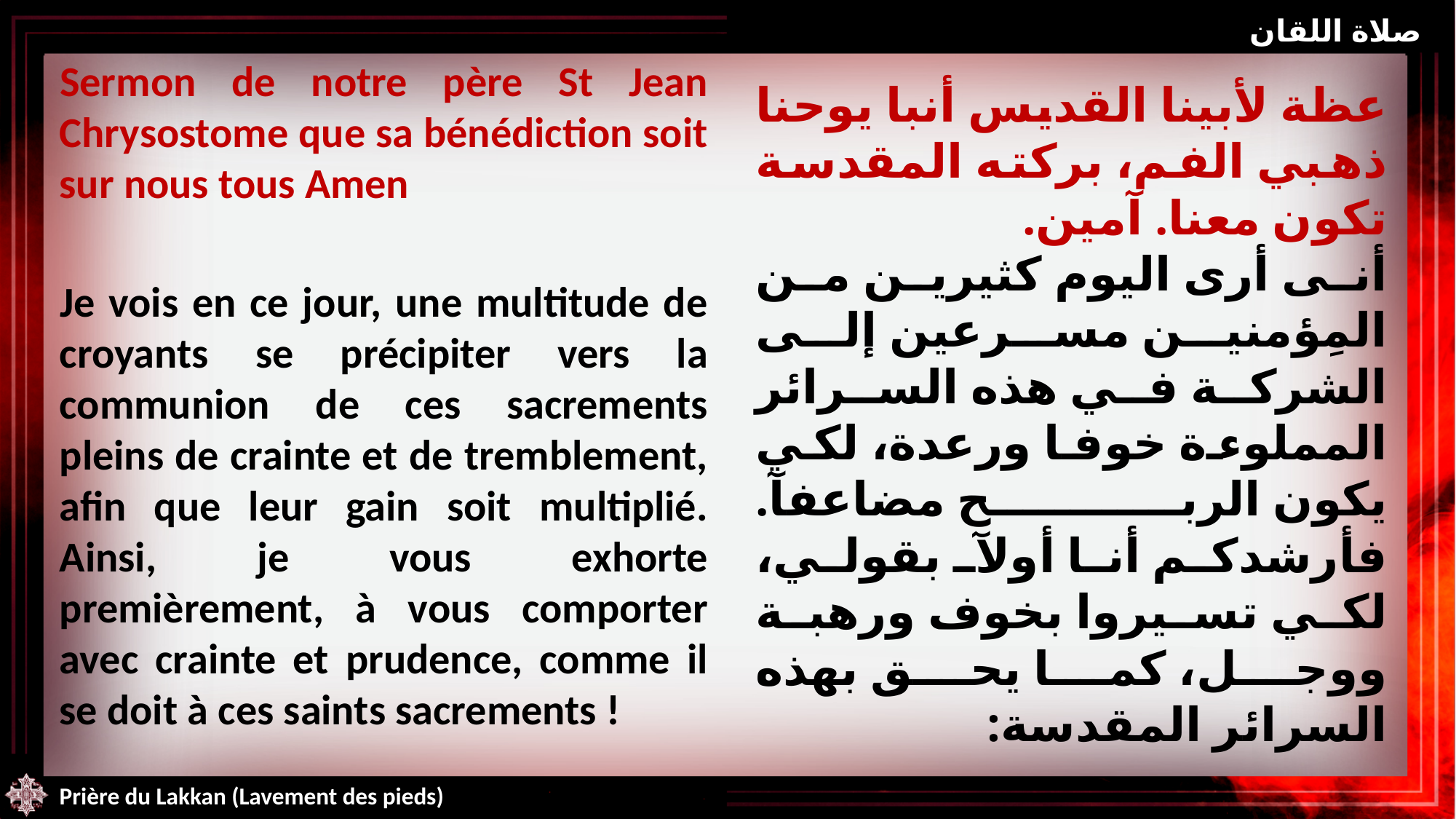

صلاة اللقان
Sermon de notre père St Jean Chrysostome que sa bénédiction soit sur nous tous Amen

Je vois en ce jour, une multitude de croyants se précipiter vers la communion de ces sacrements pleins de crainte et de tremblement, afin que leur gain soit multiplié. Ainsi, je vous exhorte premièrement, à vous comporter avec crainte et prudence, comme il se doit à ces saints sacrements !
عظة لأبينا القديس أنبا يوحنا ذهبي الفم، بركته المقدسة تكون معنا. آمين.
أنى أرى اليوم كثيرين من المِؤمنين مسرعين إلى الشركة في هذه السرائر المملوءة خوفا ورعدة، لكي يكون الربح مضاعفآ. فأرشدكم أنا أولآ بقولي، لكي تسيروا بخوف ورهبة ووجل، كما يحق بهذه السرائر المقدسة:
Prière du Lakkan (Lavement des pieds)